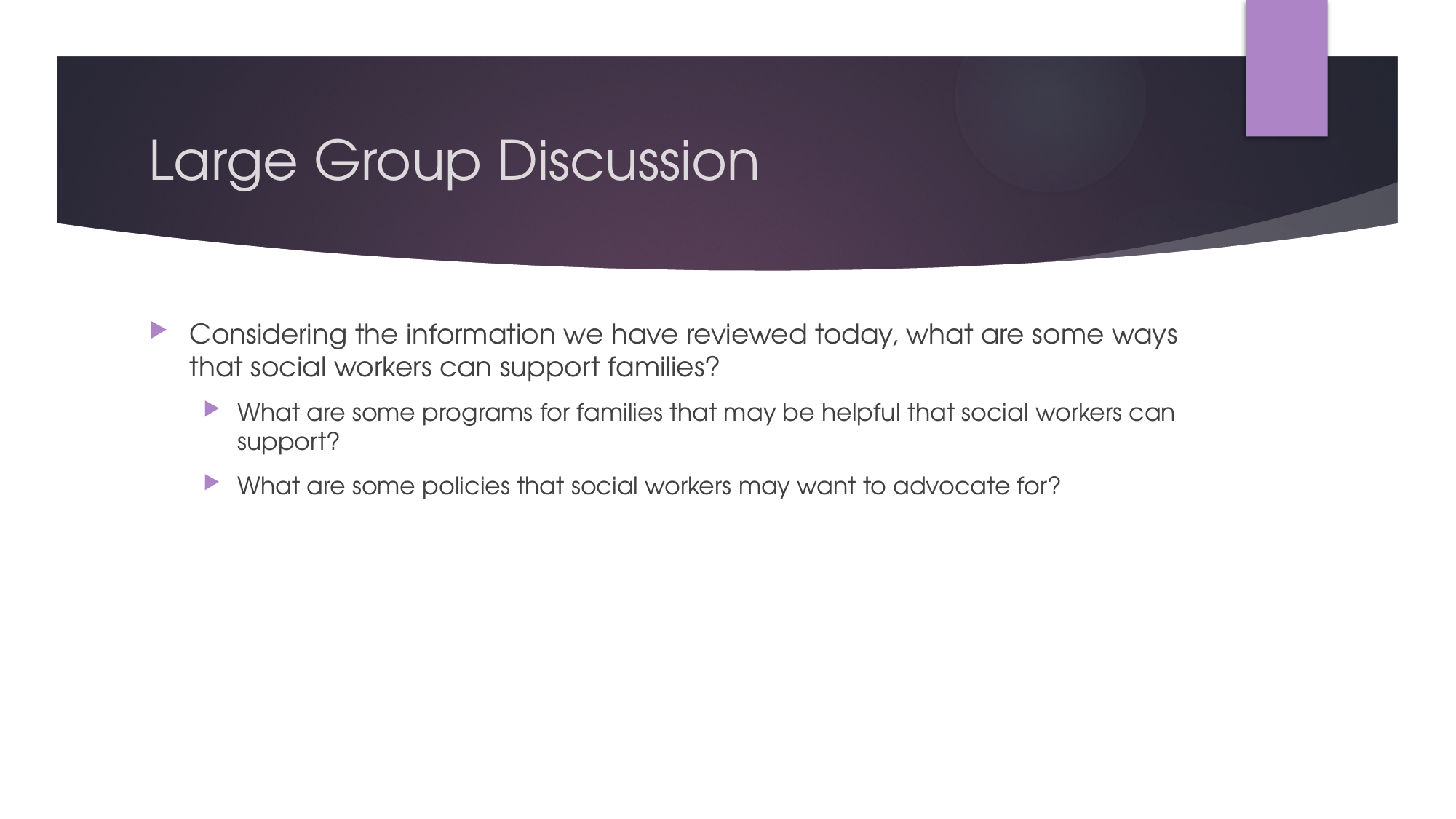

# Large Group Discussion
Considering the information we have reviewed today, what are some ways that social workers can support families?
What are some programs for families that may be helpful that social workers can support?
What are some policies that social workers may want to advocate for?